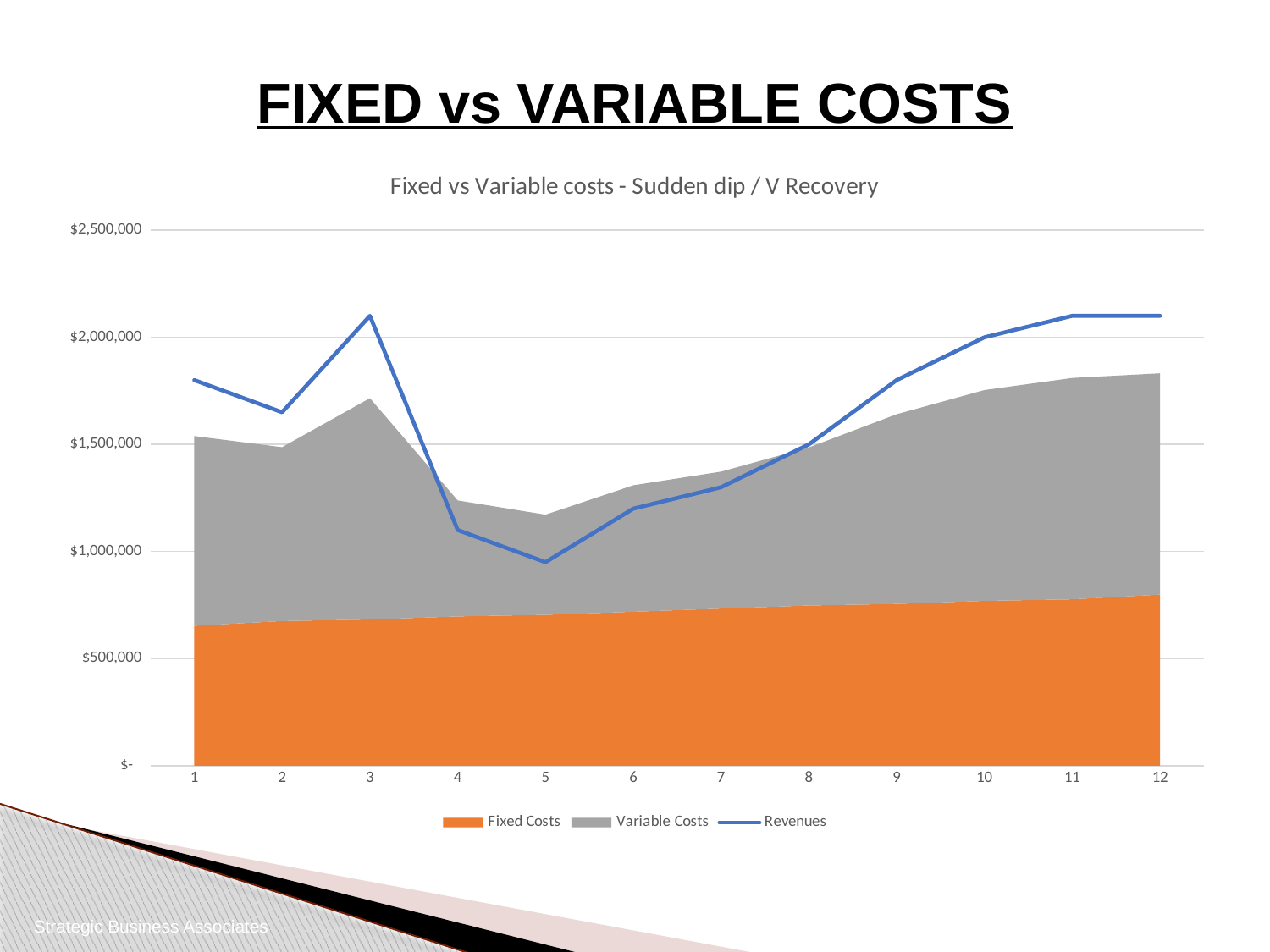

# FIXED vs VARIABLE COSTS

### Chart: Fixed vs Variable costs - Sudden dip / V Recovery

| Category | Fixed Costs | Variable Costs | Revenues |
|---|---|---|---|
| 1 | 653400.0 | 885600.0 | 1800000.0 |
| 2 | 675180.0 | 811800.0 | 1650000.0 |
| 3 | 682440.0 | 1033200.0 | 2100000.0 |
| 4 | 696960.0 | 541200.0 | 1100000.0 |
| 5 | 704220.0 | 467400.0 | 950000.0 |
| 6 | 718740.0 | 590400.0 | 1200000.0 |
| 7 | 733260.0 | 639600.0 | 1300000.0 |
| 8 | 747780.0 | 738000.0 | 1500000.0 |
| 9 | 755040.0 | 885600.0 | 1800000.0 |
| 10 | 769560.0 | 984000.0 | 2000000.0 |
| 11 | 776820.0 | 1033200.0 | 2100000.0 |
| 12 | 798600.0000000001 | 1033200.0 | 2100000.0 |
Strategic Business Associates